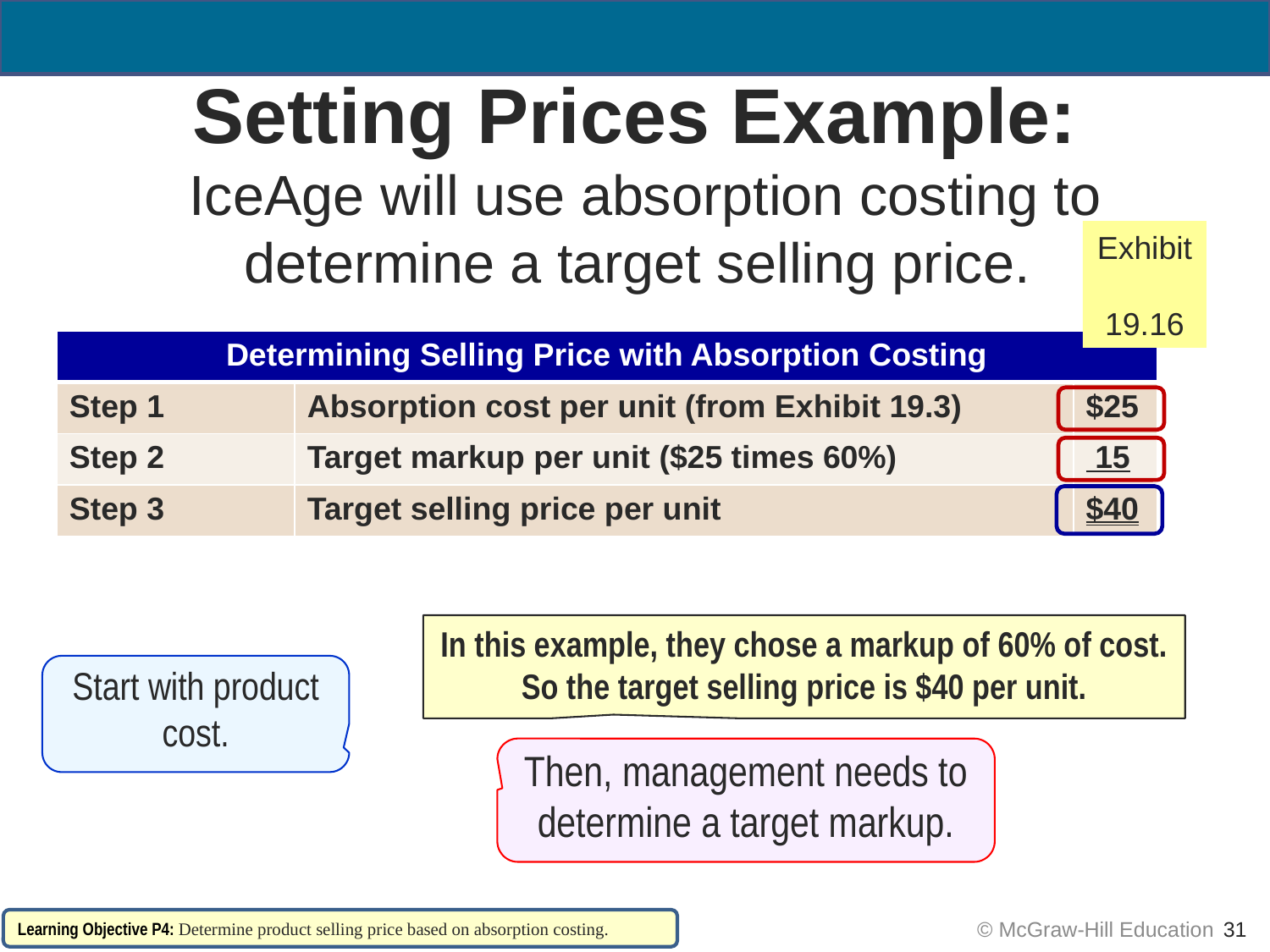

# Setting Prices Example: IceAge will use absorption costing to determine a target selling price.
Exhibit
19.16
| Determining Selling Price with Absorption Costing |  |  |
| --- | --- | --- |
| Step 1 | Absorption cost per unit (from Exhibit 19.3) | $25 |
| Step 2 | Target markup per unit ($25 times 60%) | 15 |
| Step 3 | Target selling price per unit | $40 |

In this example, they chose a markup of 60% of cost. So the target selling price is $40 per unit.
Start with product cost.
Then, management needs to determine a target markup.
Learning Objective P4: Determine product selling price based on absorption costing.
 © McGraw-Hill Education
31